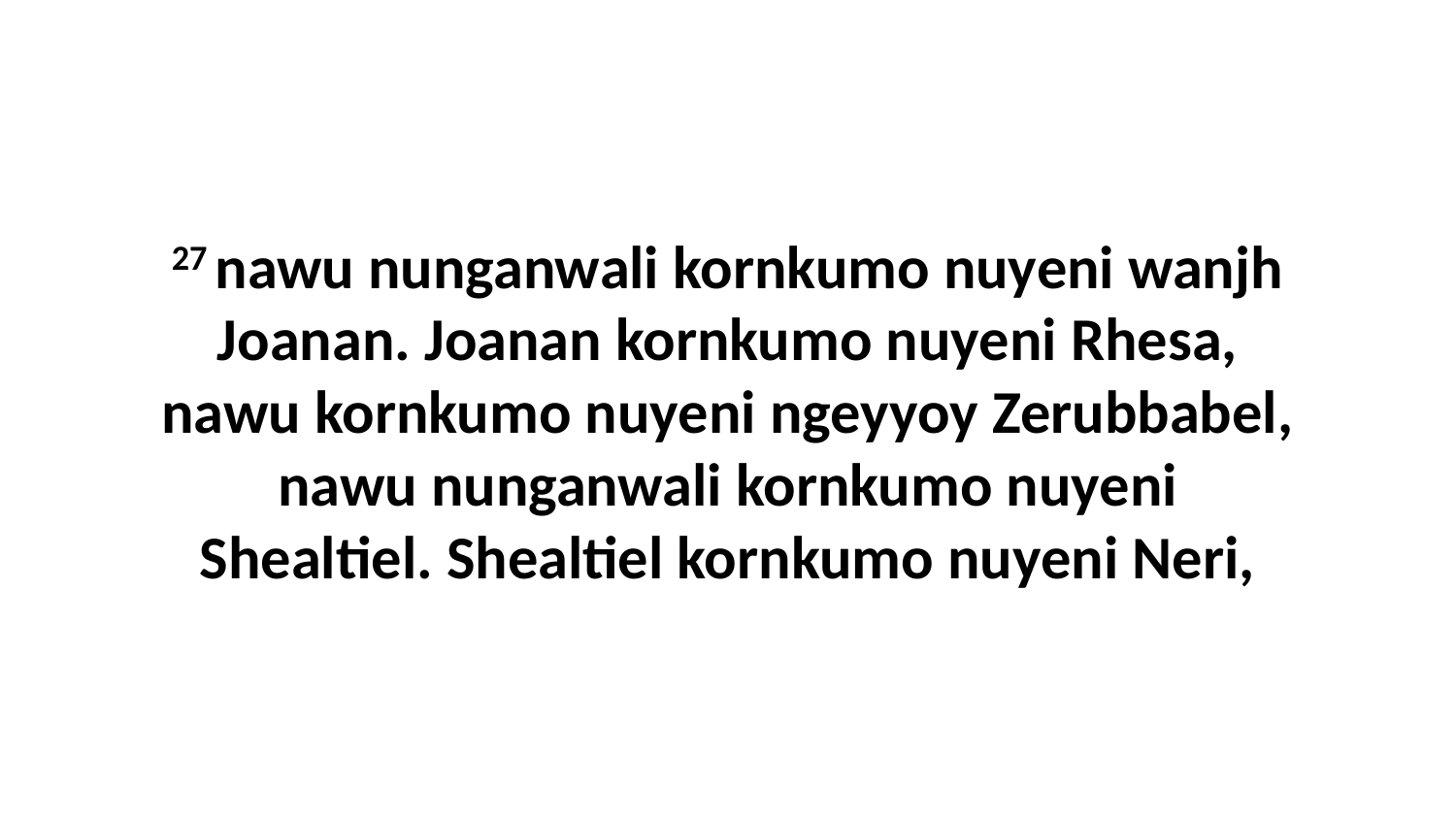

27 nawu nunganwali kornkumo nuyeni wanjh Joanan. Joanan kornkumo nuyeni Rhesa, nawu kornkumo nuyeni ngeyyoy Zerubbabel, nawu nunganwali kornkumo nuyeni Shealtiel. Shealtiel kornkumo nuyeni Neri,